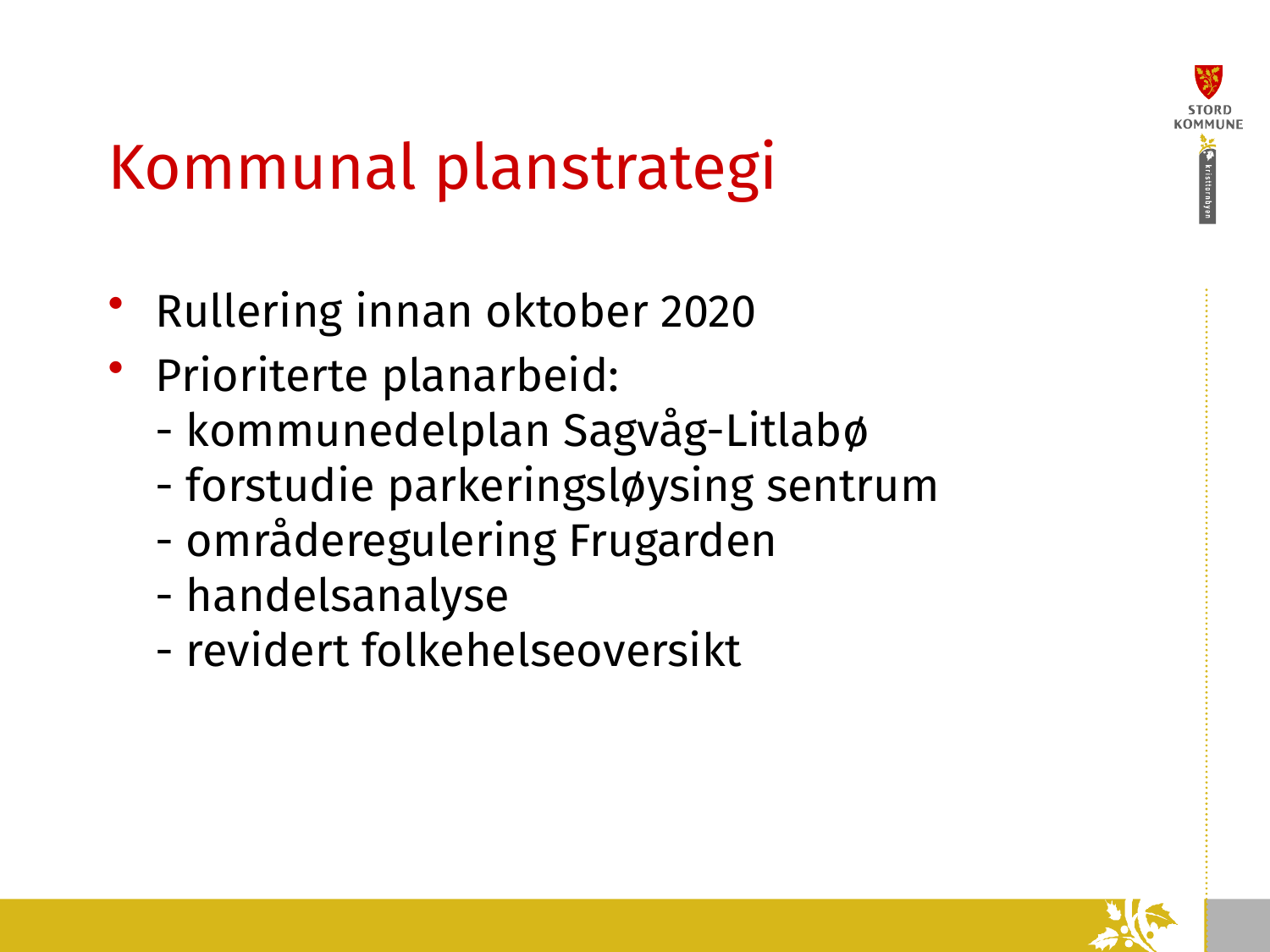

# Kommunal planstrategi
Rullering innan oktober 2020
Prioriterte planarbeid:
- kommunedelplan Sagvåg-Litlabø
- forstudie parkeringsløysing sentrum
- områderegulering Frugarden
- handelsanalyse
- revidert folkehelseoversikt